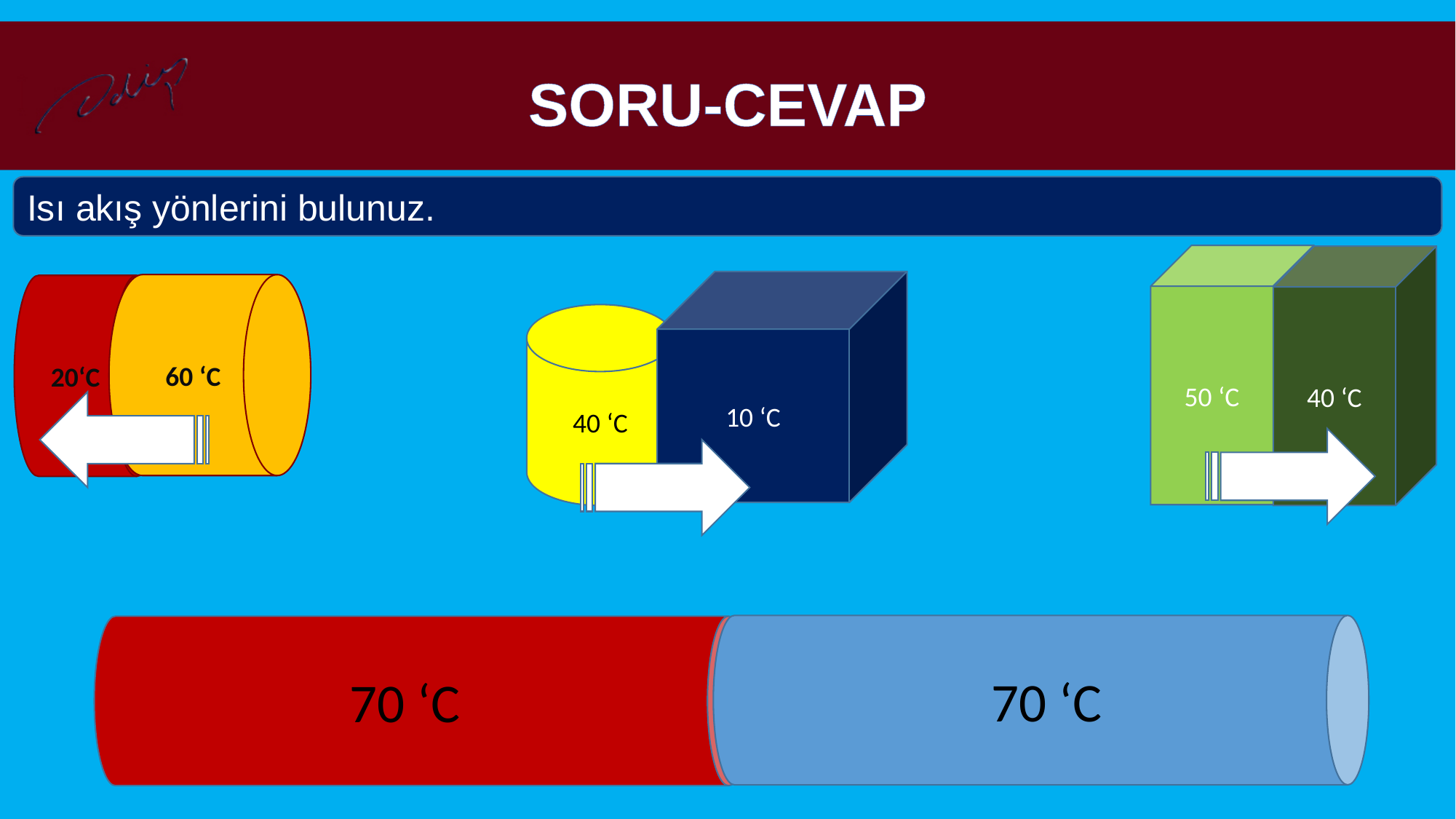

SORU-CEVAP
Isı akış yönlerini bulunuz.
50 ‘C
40 ‘C
10 ‘C
60 ‘C
20‘C
40 ‘C

70 ‘C
70 ‘C